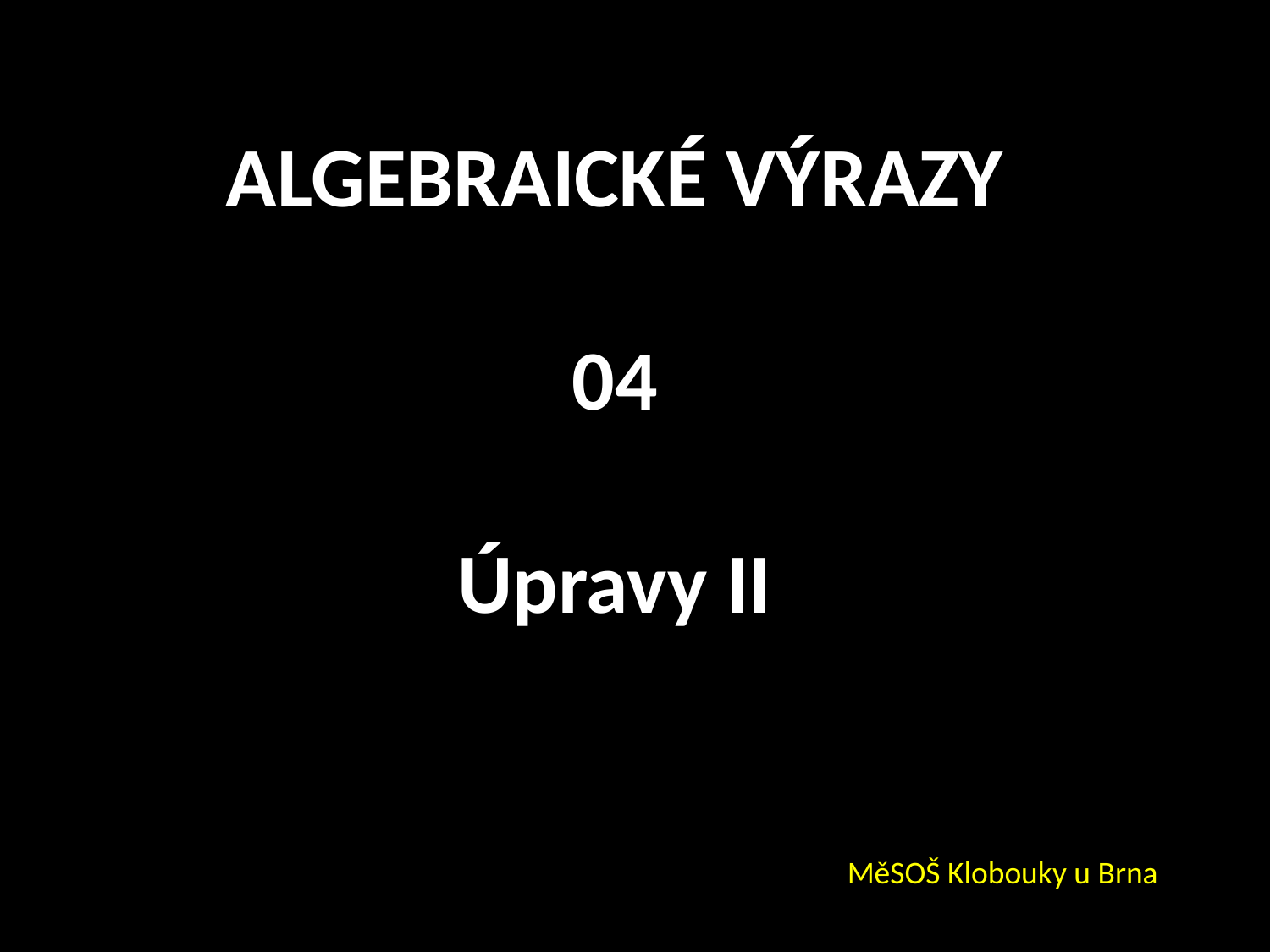

ALGEBRAICKÉ VÝRAZY

04

Úpravy II

MěSOŠ Klobouky u Brna